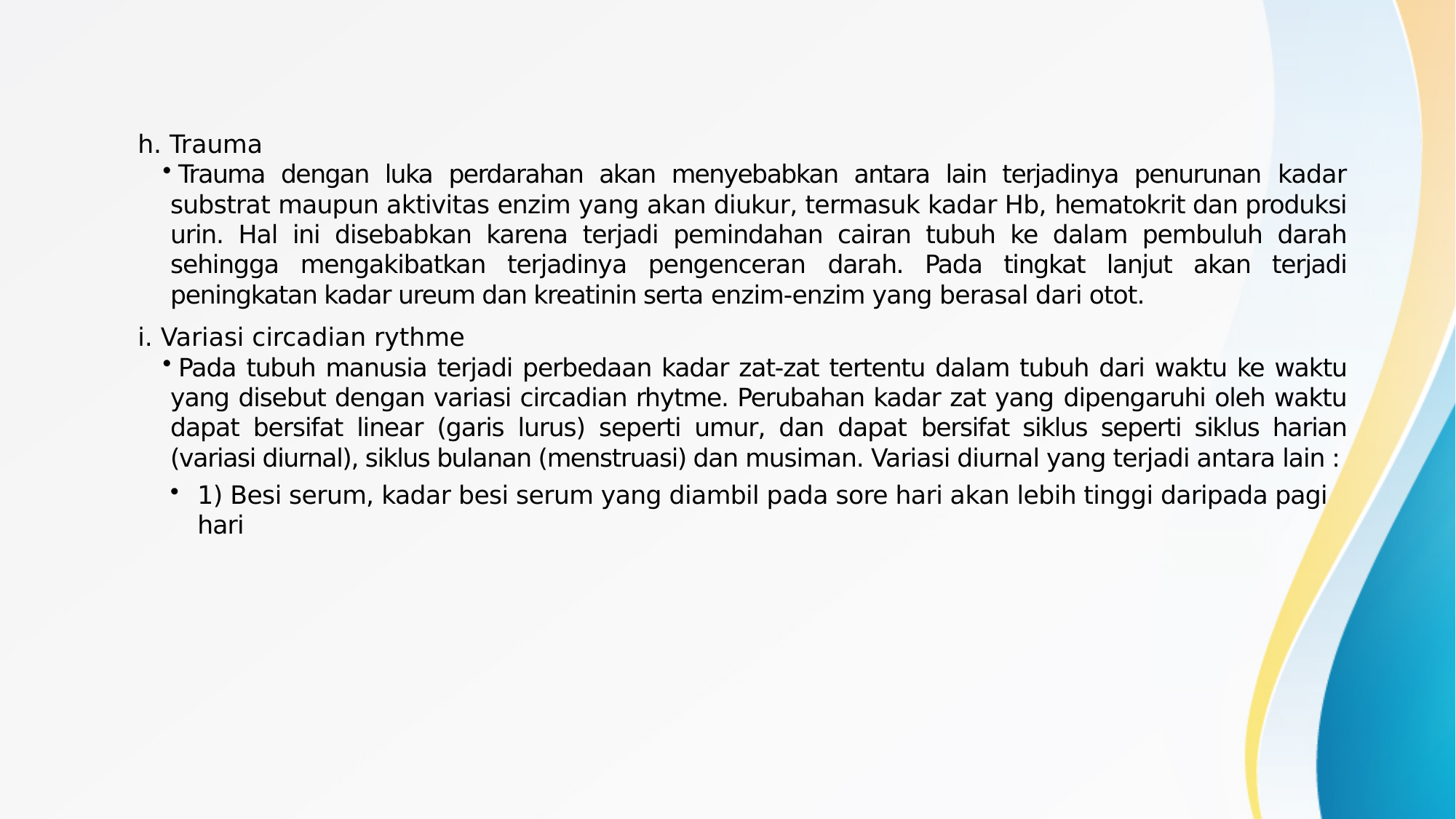

#
h. Trauma
Trauma dengan luka perdarahan akan menyebabkan antara lain terjadinya penurunan kadar substrat maupun aktivitas enzim yang akan diukur, termasuk kadar Hb, hematokrit dan produksi urin. Hal ini disebabkan karena terjadi pemindahan cairan tubuh ke dalam pembuluh darah sehingga mengakibatkan terjadinya pengenceran darah. Pada tingkat lanjut akan terjadi peningkatan kadar ureum dan kreatinin serta enzim-enzim yang berasal dari otot.
i. Variasi circadian rythme
Pada tubuh manusia terjadi perbedaan kadar zat-zat tertentu dalam tubuh dari waktu ke waktu yang disebut dengan variasi circadian rhytme. Perubahan kadar zat yang dipengaruhi oleh waktu dapat bersifat linear (garis lurus) seperti umur, dan dapat bersifat siklus seperti siklus harian (variasi diurnal), siklus bulanan (menstruasi) dan musiman. Variasi diurnal yang terjadi antara lain :
1) Besi serum, kadar besi serum yang diambil pada sore hari akan lebih tinggi daripada pagi hari